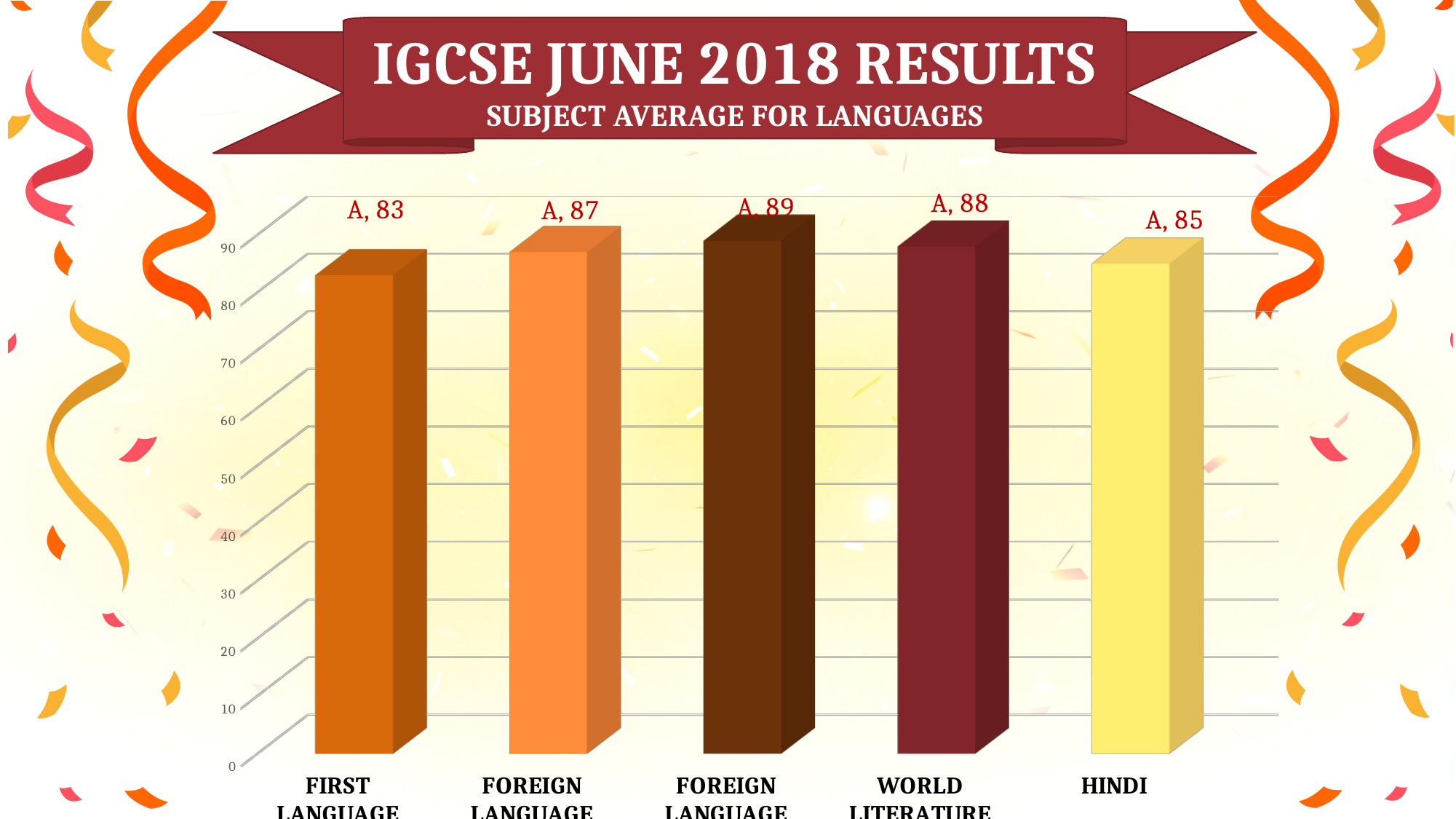

IGCSE JUNE 2018 RESULTS
SUBJECT AVERAGE FOR LANGUAGES

[unsupported chart]